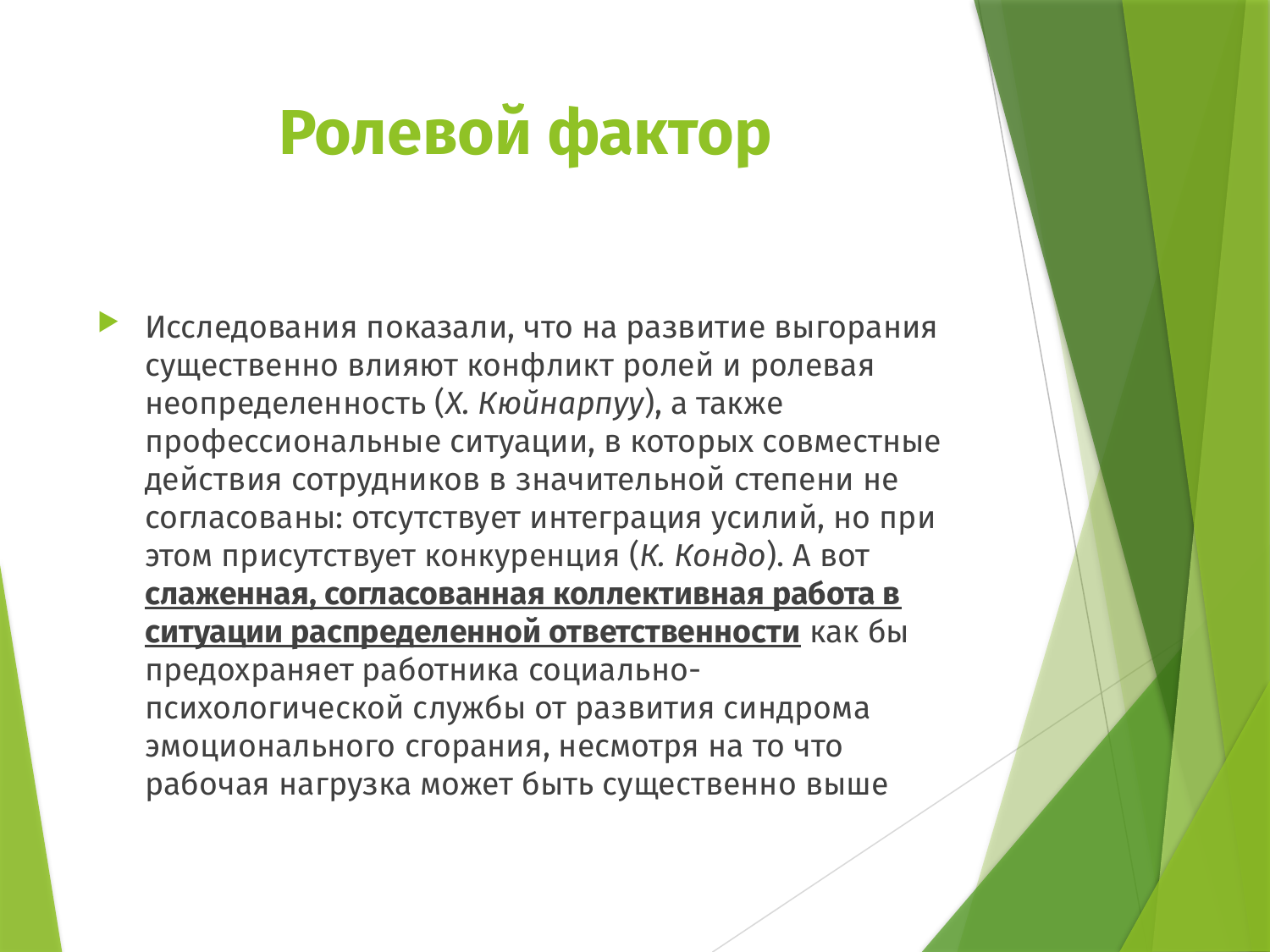

# Ролевой фактор
Исследования показали, что на развитие выгорания существенно влияют конфликт ролей и ролевая неопределенность (Х. Кюйнарпуу), а также профессиональные ситуации, в которых совместные действия сотрудников в значительной степени не согласованы: отсутствует интеграция усилий, но при этом присутствует конкуренция (К. Кондо). А вот слаженная, согласованная коллективная работа в ситуации распределенной ответственности как бы предохраняет работника социально-психологической службы от развития синдрома эмоционального сгорания, несмотря на то что рабочая нагрузка может быть существенно выше